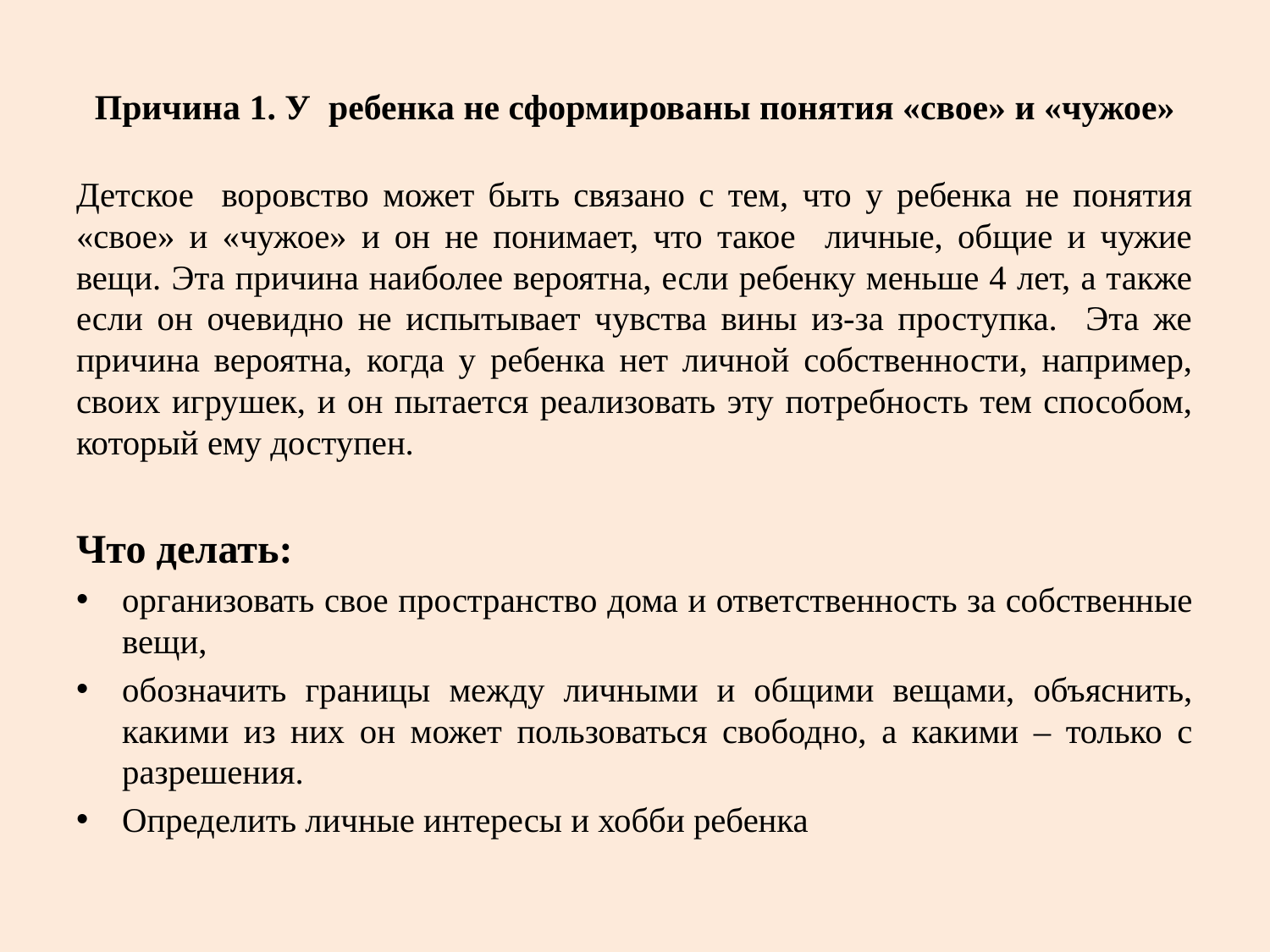

# Причина 1. У  ребенка не сформированы понятия «свое» и «чужое»
Детское  воровство может быть связано с тем, что у ребенка не понятия «свое» и «чужое» и он не понимает, что такое  личные, общие и чужие вещи. Эта причина наиболее вероятна, если ребенку меньше 4 лет, а также если он очевидно не испытывает чувства вины из-за проступка.  Эта же причина вероятна, когда у ребенка нет личной собственности, например, своих игрушек, и он пытается реализовать эту потребность тем способом, который ему доступен.

Что делать:
организовать свое пространство дома и ответственность за собственные вещи,
обозначить границы между личными и общими вещами, объяснить, какими из них он может пользоваться свободно, а какими – только с разрешения.
Определить личные интересы и хобби ребенка